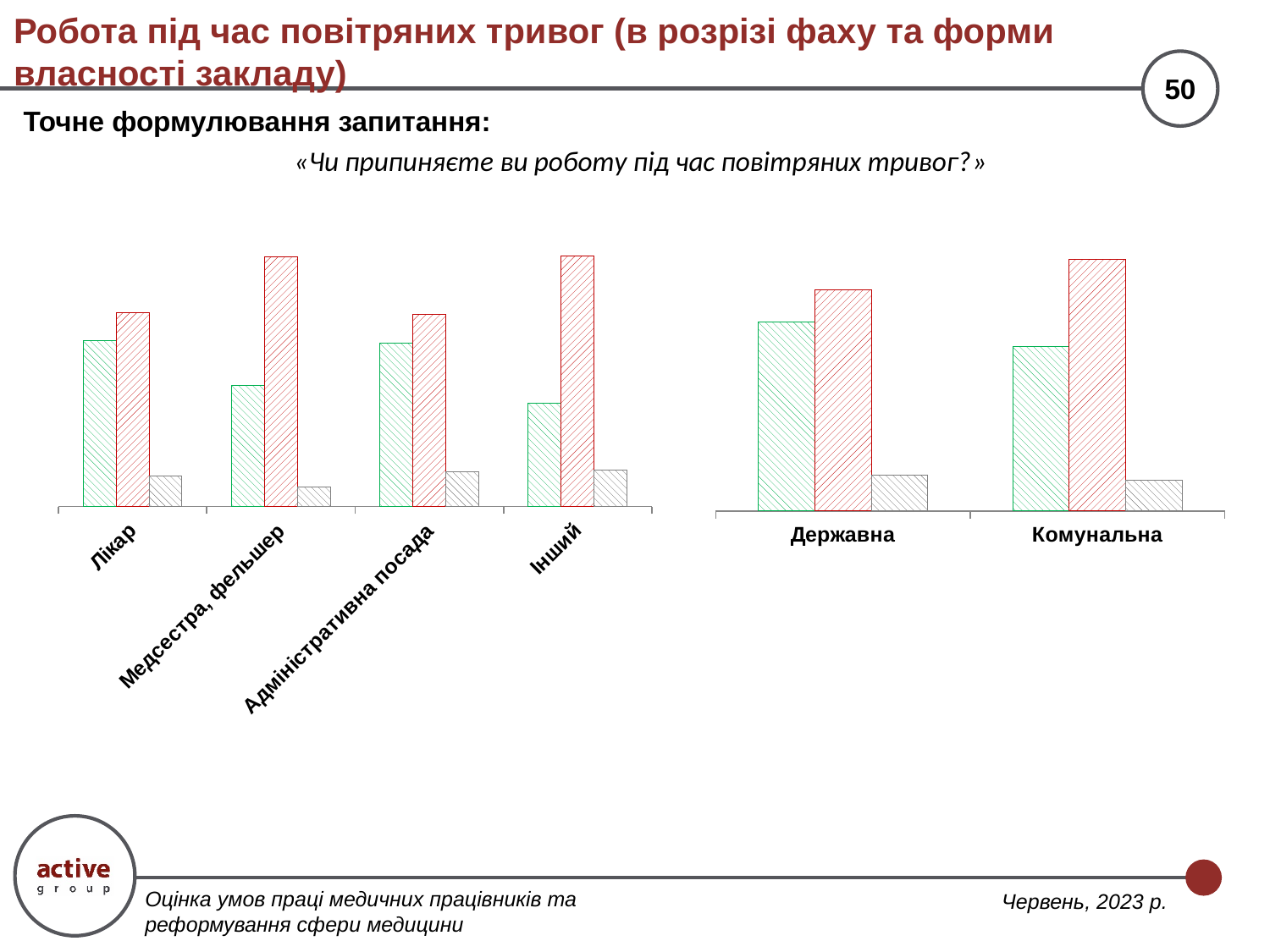

# Робота під час повітряних тривог (в розрізі фаху та форми власності закладу)
Точне формулювання запитання:
«Чи припиняєте ви роботу під час повітряних тривог?»

### Chart

| Category | Так | Ні | Важко відповісти |
|---|---|---|---|
| Лікар | 0.4250576479631053 | 0.4965411222136818 | 0.07840122982321292 |
| Медсестра, фельшер | 0.3105515587529976 | 0.6402877697841727 | 0.049160671462829736 |
| Адміністративна посада | 0.4185022026431718 | 0.4933920704845815 | 0.0881057268722467 |
| Інший | 0.2647058823529412 | 0.6421568627450981 | 0.09313725490196079 |

### Chart

| Category | Так | Ні | Важко відповісти |
|---|---|---|---|
| Державна | 0.42342342342342343 | 0.4954954954954955 | 0.08108108108108109 |
| Комунальна | 0.36747529200359386 | 0.5633423180592992 | 0.06918238993710692 |